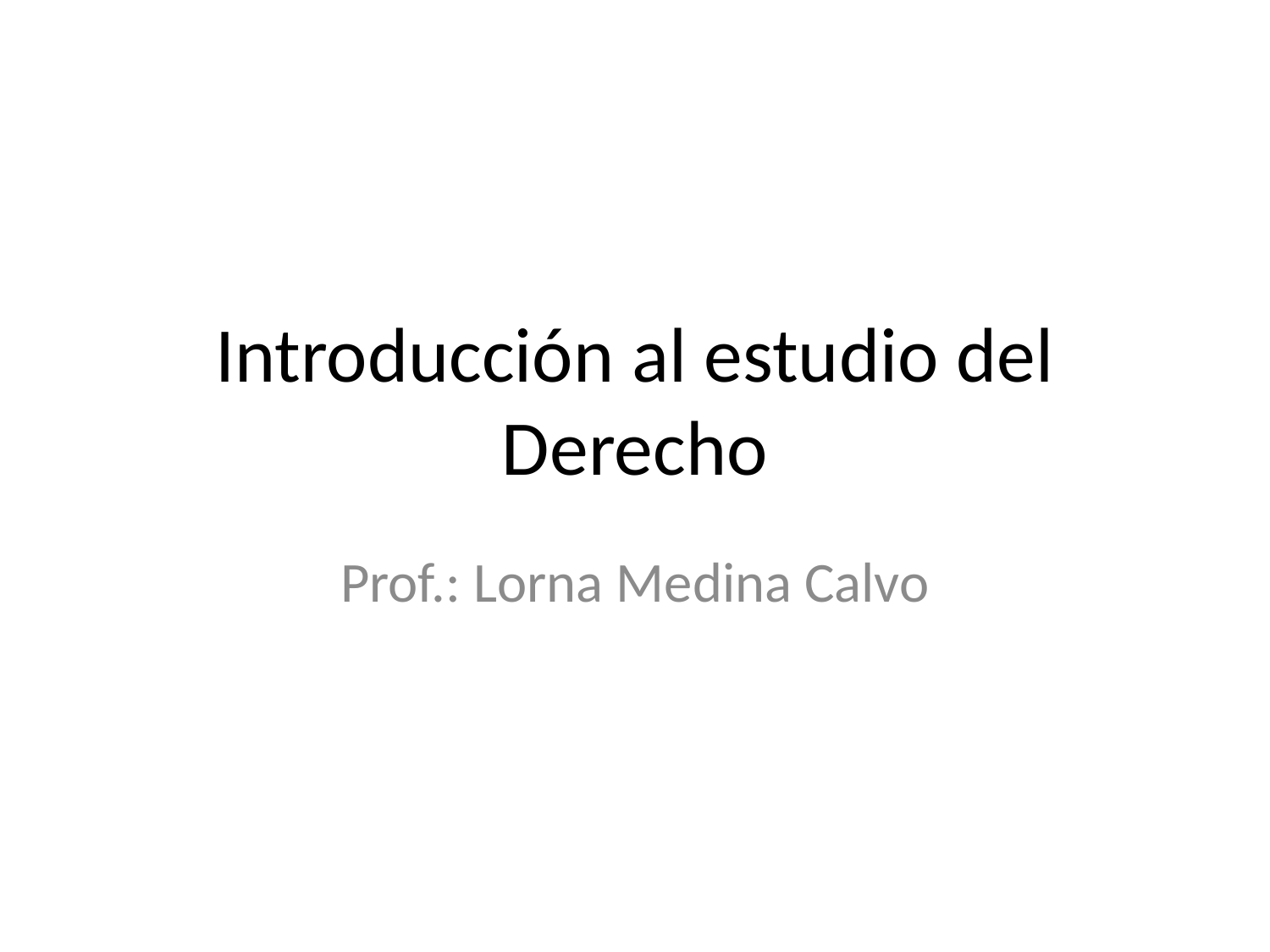

# Introducción al estudio del Derecho
Prof.: Lorna Medina Calvo